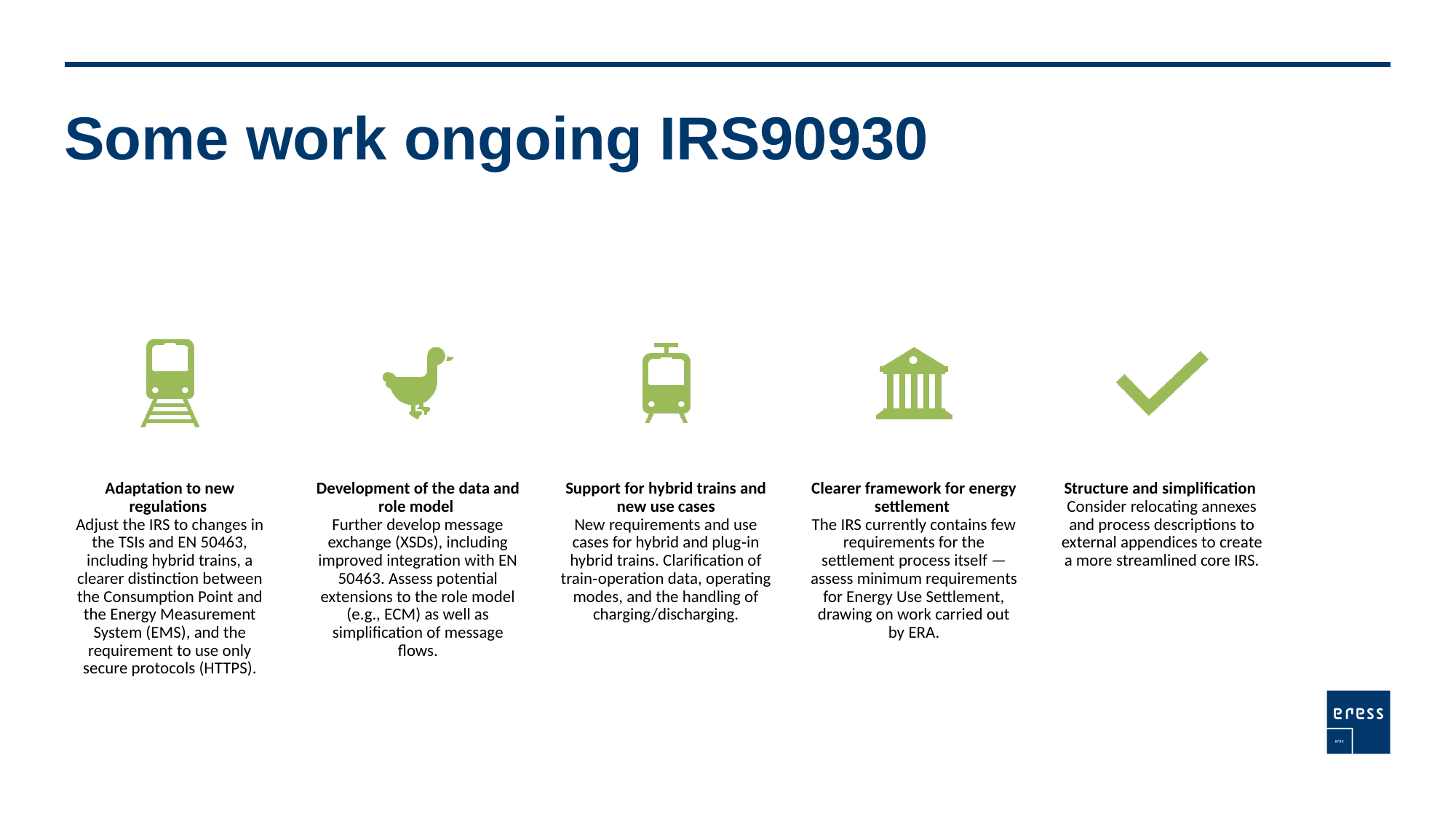

# Some work ongoing IRS90930

Adaptation to new regulations
Adjust the IRS to changes in the TSIs and EN 50463, including hybrid trains, a clearer distinction between the Consumption Point and the Energy Measurement System (EMS), and the requirement to use only secure protocols (HTTPS).
Development of the data and role model
Further develop message exchange (XSDs), including improved integration with EN 50463. Assess potential extensions to the role model (e.g., ECM) as well as simplification of message flows.
Support for hybrid trains and new use cases
New requirements and use cases for hybrid and plug‑in hybrid trains. Clarification of train‑operation data, operating modes, and the handling of charging/discharging.
Clearer framework for energy settlement
The IRS currently contains few requirements for the settlement process itself — assess minimum requirements for Energy Use Settlement, drawing on work carried out by ERA.
Structure and simplification
Consider relocating annexes and process descriptions to external appendices to create a more streamlined core IRS.